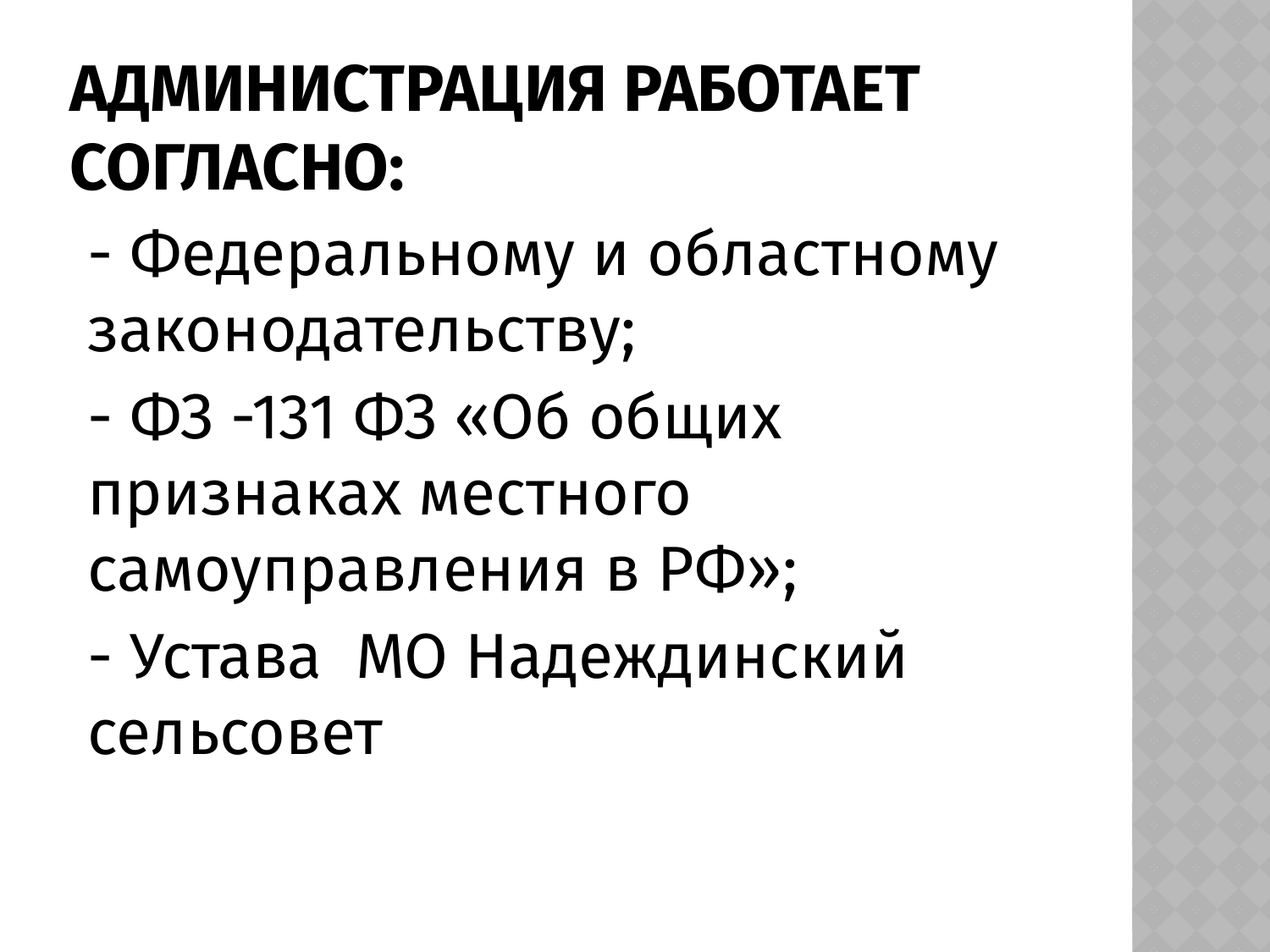

# Администрация работает согласно:
- Федеральному и областному законодательству;
- ФЗ -131 ФЗ «Об общих признаках местного самоуправления в РФ»;
- Устава  МО Надеждинский сельсовет